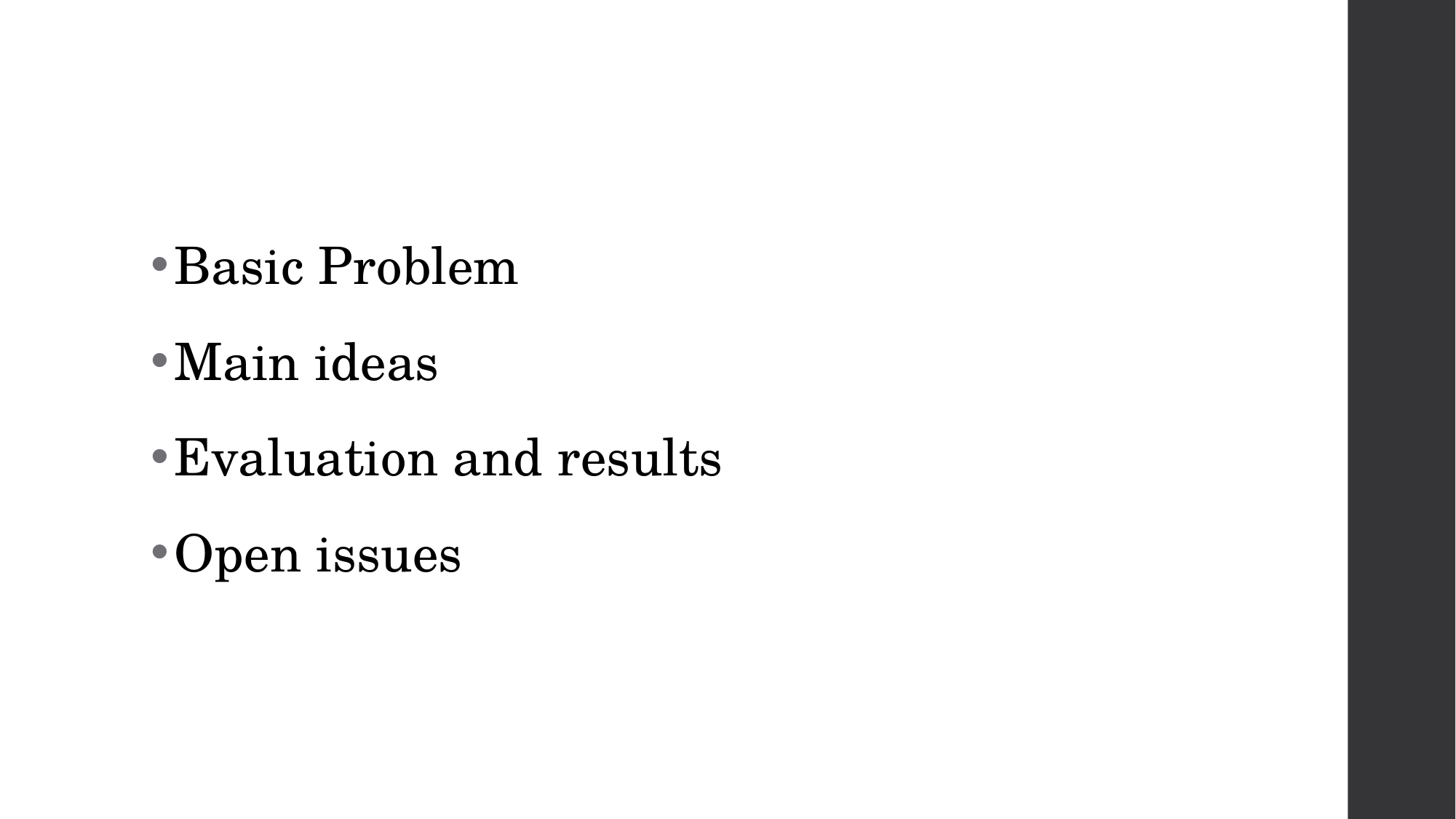

#
Basic Problem
Main ideas
Evaluation and results
Open issues
74